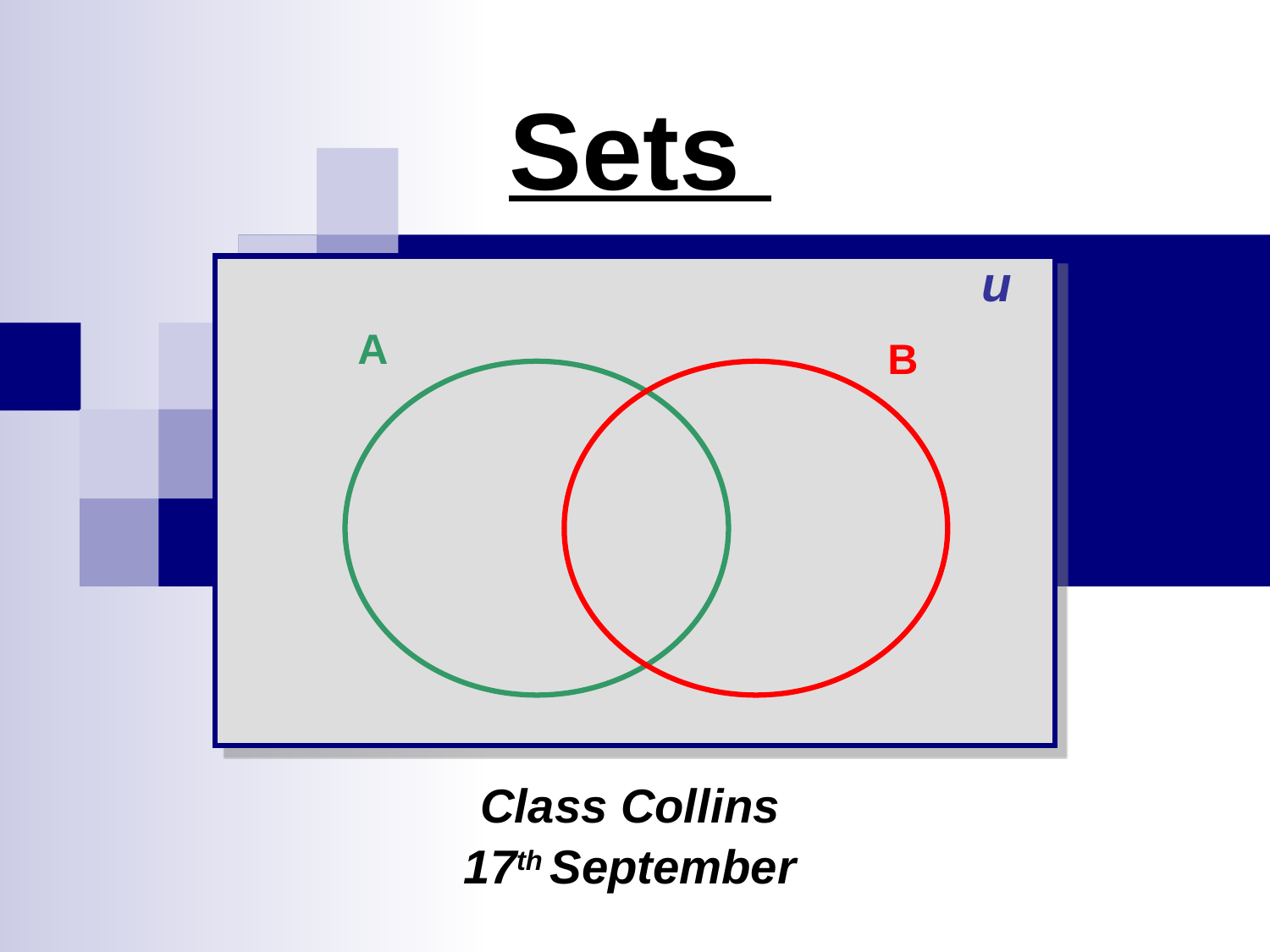

# Sets
 u

A
B

Class Collins
17th September